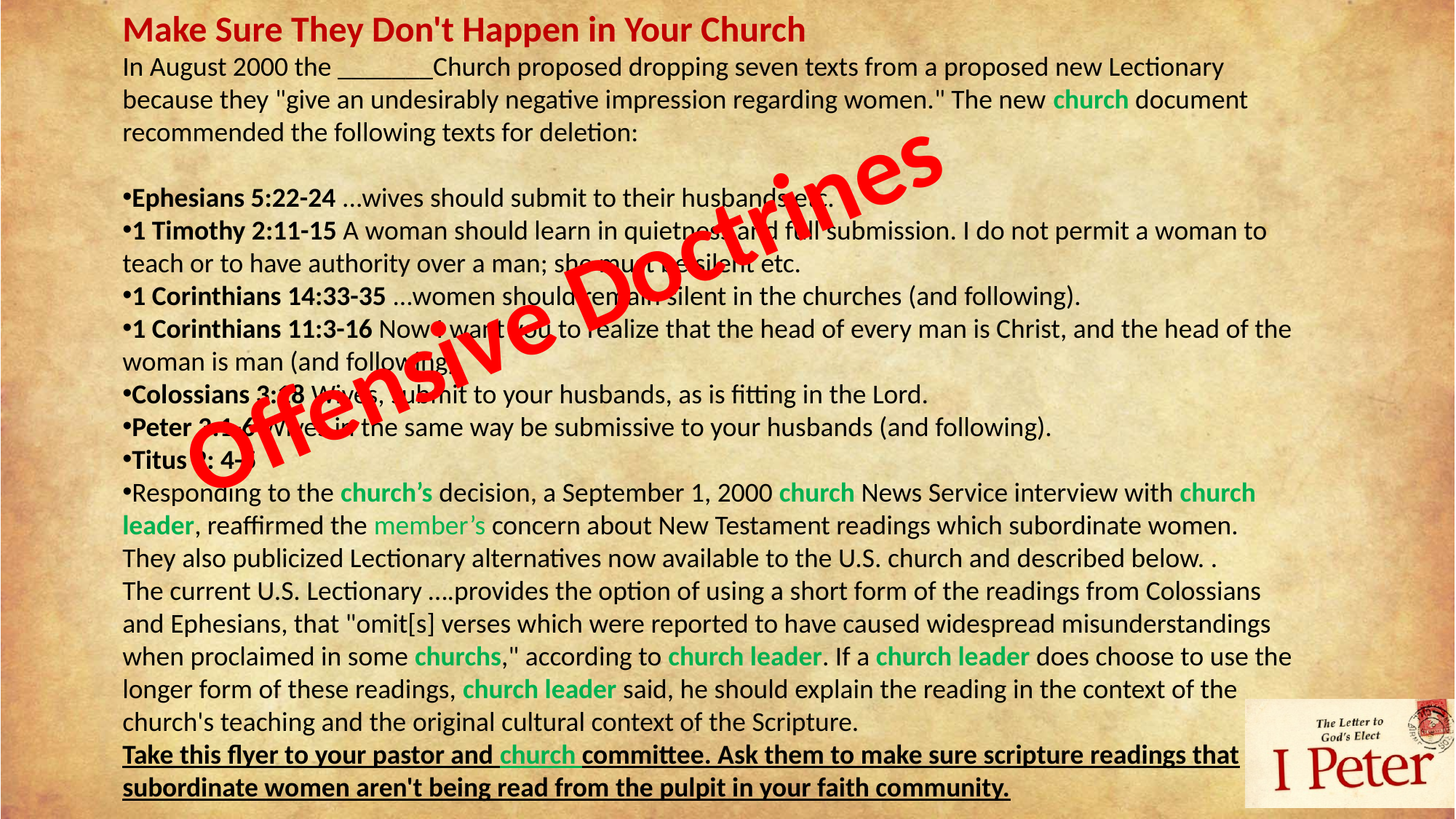

Make Sure They Don't Happen in Your Church
In August 2000 the _______Church proposed dropping seven texts from a proposed new Lectionary because they "give an undesirably negative impression regarding women." The new church document recommended the following texts for deletion:

Ephesians 5:22-24 ...wives should submit to their husbands etc.
1 Timothy 2:11-15 A woman should learn in quietness and full submission. I do not permit a woman to teach or to have authority over a man; she must be silent etc.
1 Corinthians 14:33-35 ...women should remain silent in the churches (and following).
1 Corinthians 11:3-16 Now I want you to realize that the head of every man is Christ, and the head of the woman is man (and following).
Colossians 3:18 Wives, submit to your husbands, as is fitting in the Lord.
Peter 3:1-6 Wives in the same way be submissive to your husbands (and following).
Titus 2: 4-5
Responding to the church’s decision, a September 1, 2000 church News Service interview with church leader, reaffirmed the member’s concern about New Testament readings which subordinate women. They also publicized Lectionary alternatives now available to the U.S. church and described below. .
The current U.S. Lectionary ….provides the option of using a short form of the readings from Colossians and Ephesians, that "omit[s] verses which were reported to have caused widespread misunderstandings when proclaimed in some churchs," according to church leader. If a church leader does choose to use the longer form of these readings, church leader said, he should explain the reading in the context of the church's teaching and the original cultural context of the Scripture.
Take this flyer to your pastor and church committee. Ask them to make sure scripture readings that subordinate women aren't being read from the pulpit in your faith community.
Offensive Doctrines